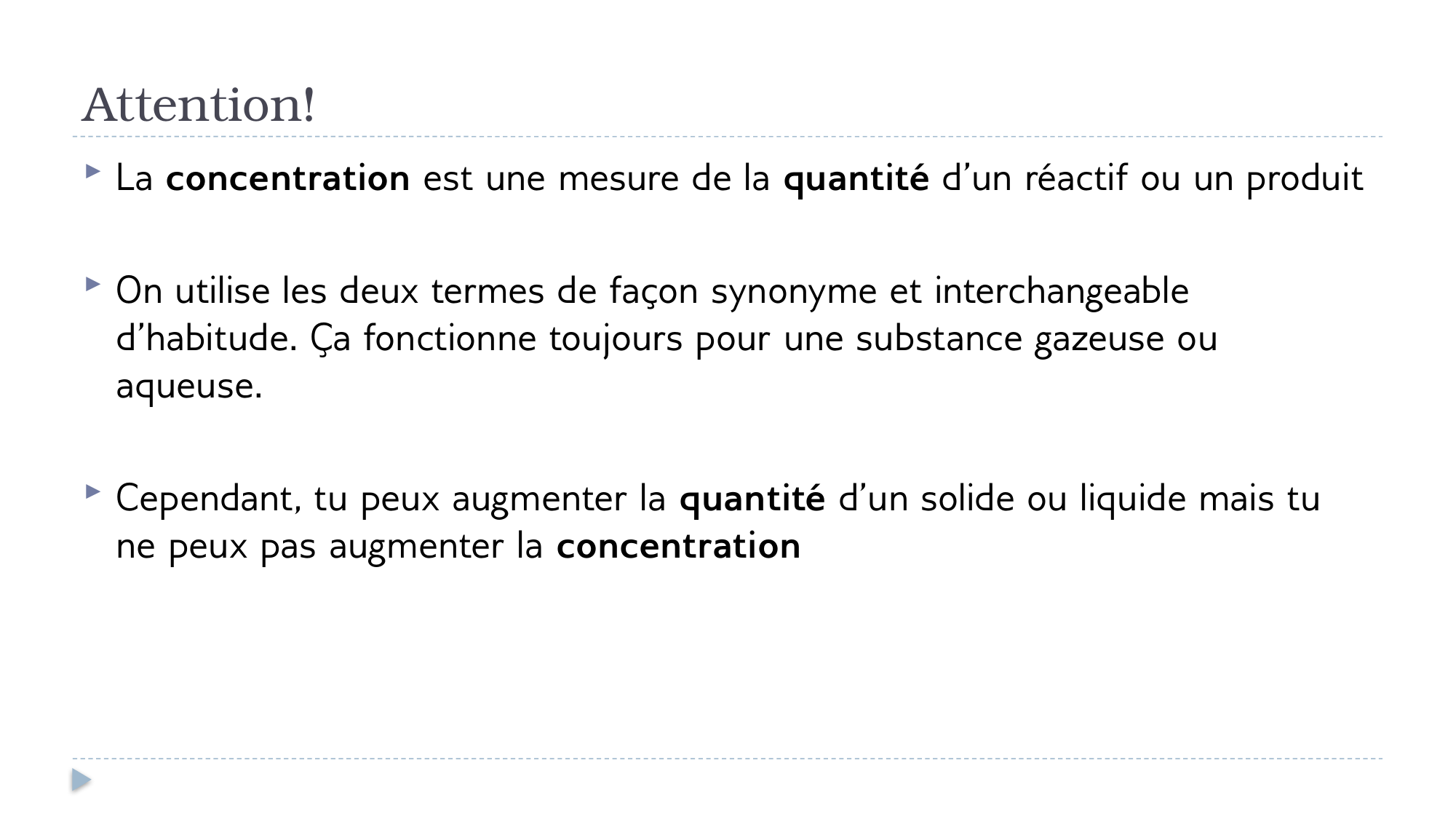

# Attention!
La concentration est une mesure de la quantité d’un réactif ou un produit

On utilise les deux termes de façon synonyme et interchangeable d’habitude. Ça fonctionne toujours pour une substance gazeuse ou aqueuse.

Cependant, tu peux augmenter la quantité d’un solide ou liquide mais tu ne peux pas augmenter la concentration